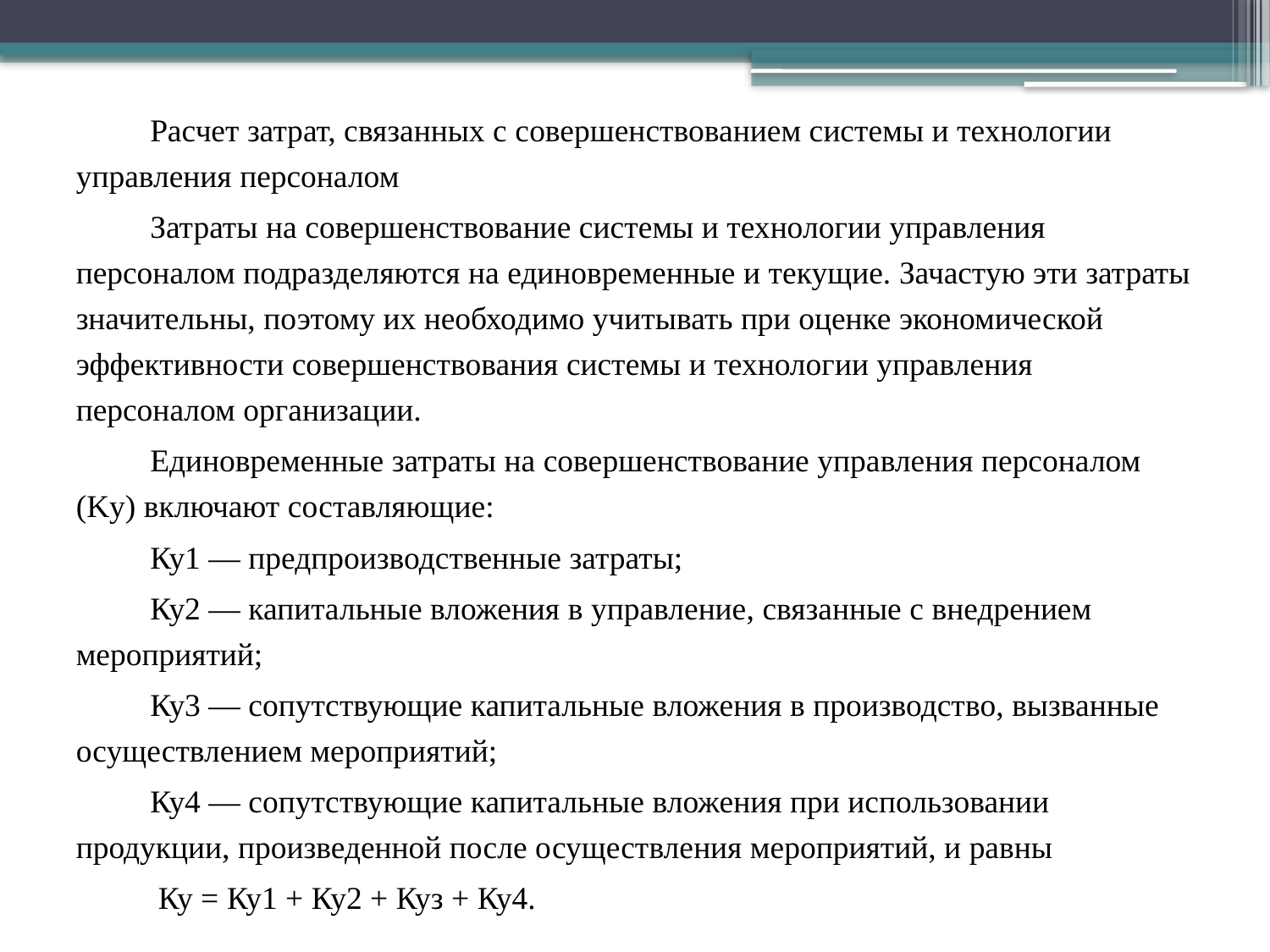

Расчет затрат, связанных с совершенствованием системы и технологии управления персоналом
Затраты на совершенствование системы и технологии управления персоналом подразделяются на единовременные и текущие. Зачастую эти затраты значительны, поэтому их необходимо учитывать при оценке экономической эффективности совершенствования системы и технологии управления персоналом организации.
Единовременные затраты на совершенствование управления персоналом (Kу) включают составляющие:
Ку1 — предпроизводственные затраты;
Ку2 — капитальные вложения в управление, связанные с внедрением мероприятий;
Ку3 — сопутствующие капитальные вложения в производство, вызванные осуществлением мероприятий;
Ку4 — сопутствующие капитальные вложения при использовании продукции, произведенной после осуществления мероприятий, и равны
 Ку = Ку1 + Ку2 + Куз + Ку4.